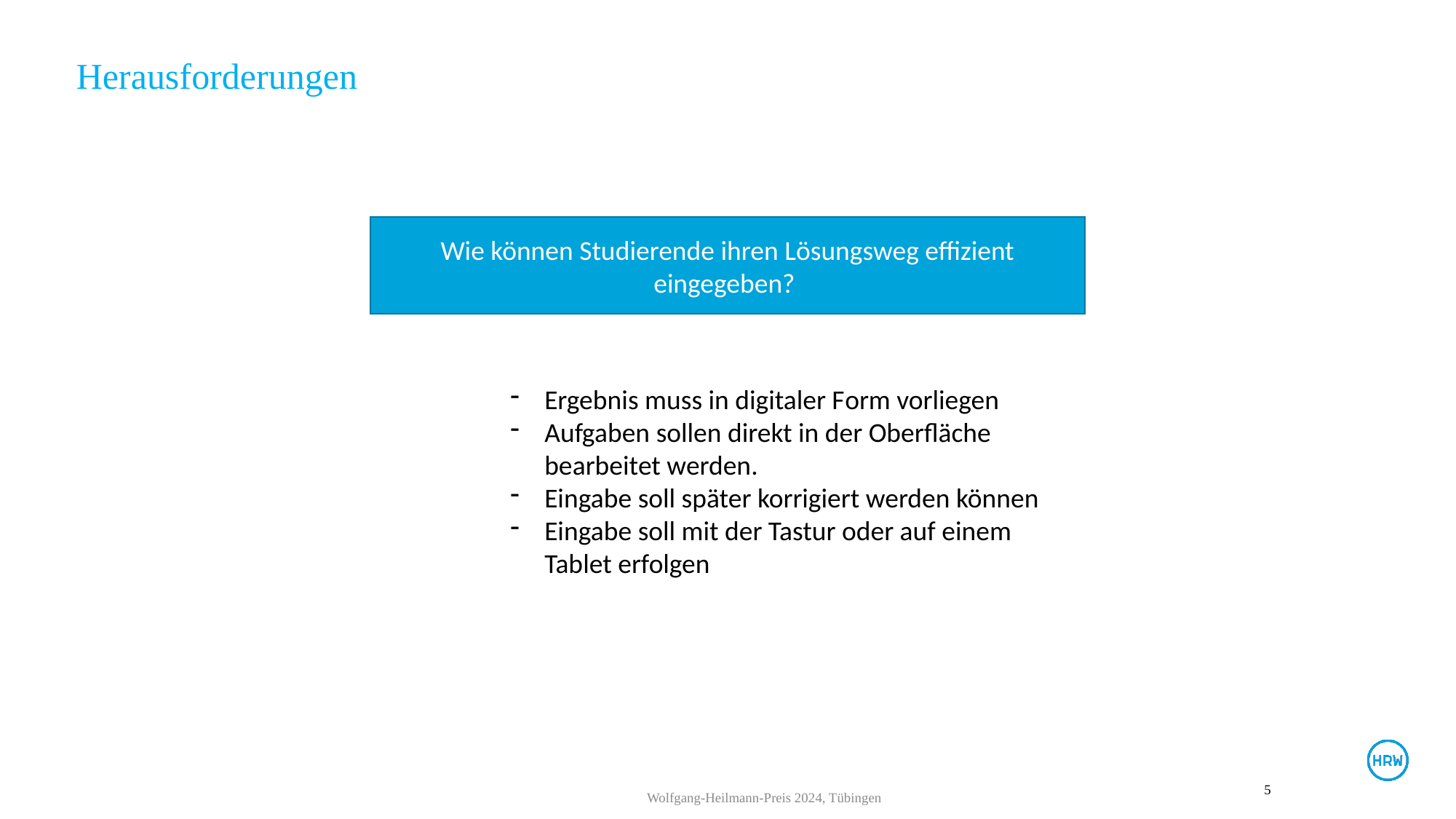

Herausforderungen
Wie können Studierende ihren Lösungsweg effizient eingegeben?
Ergebnis muss in digitaler Form vorliegen
Aufgaben sollen direkt in der Oberfläche bearbeitet werden.
Eingabe soll später korrigiert werden können
Eingabe soll mit der Tastur oder auf einem Tablet erfolgen

5
Wolfgang-Heilmann-Preis 2024, Tübingen